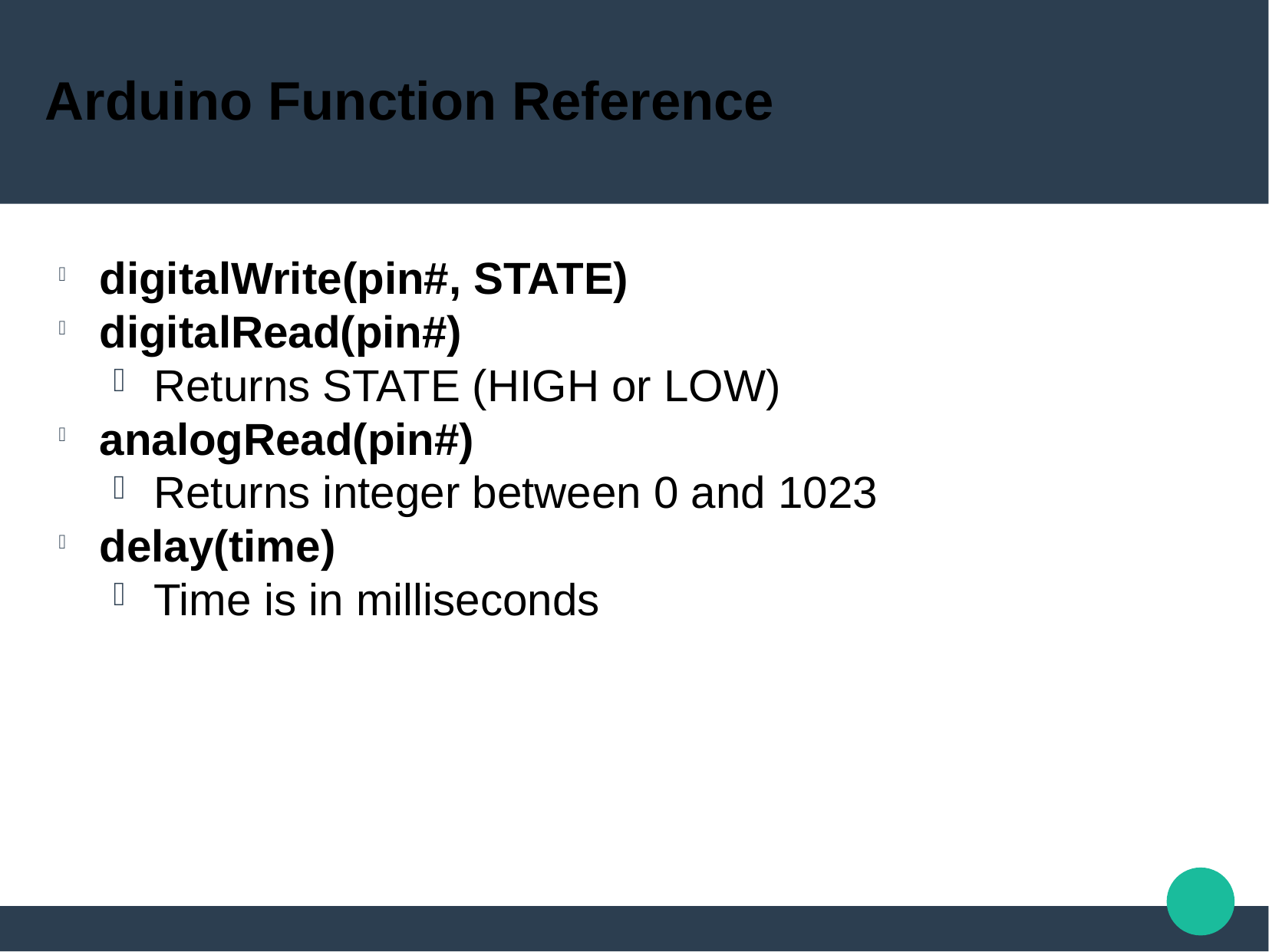

Arduino Function Reference
digitalWrite(pin#, STATE)
digitalRead(pin#)
Returns STATE (HIGH or LOW)
analogRead(pin#)
Returns integer between 0 and 1023
delay(time)
Time is in milliseconds